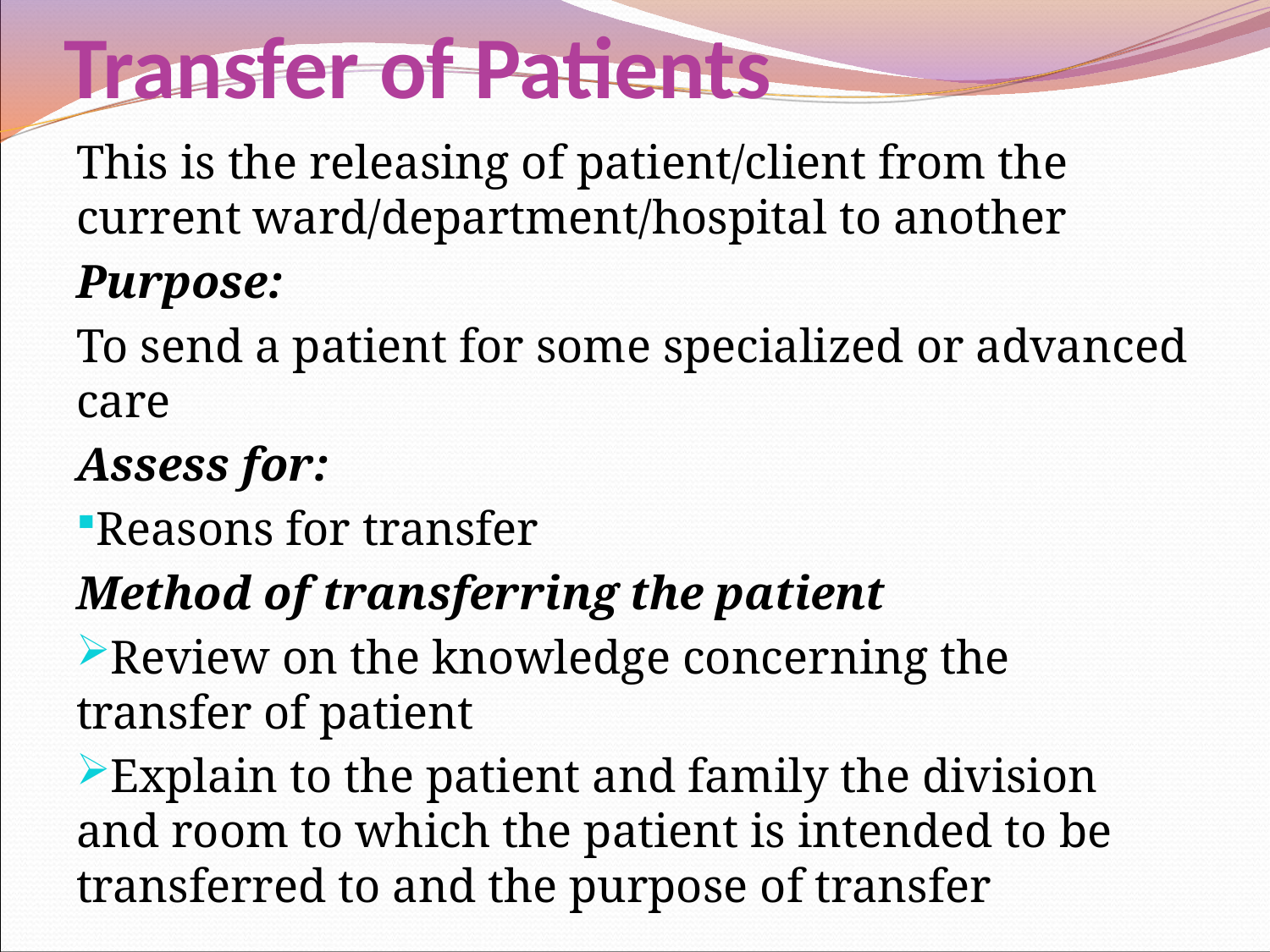

# Transfer of Patients
This is the releasing of patient/client from the current ward/department/hospital to another
Purpose:
To send a patient for some specialized or advanced care
Assess for:
Reasons for transfer
Method of transferring the patient
Review on the knowledge concerning the transfer of patient
Explain to the patient and family the division and room to which the patient is intended to be transferred to and the purpose of transfer